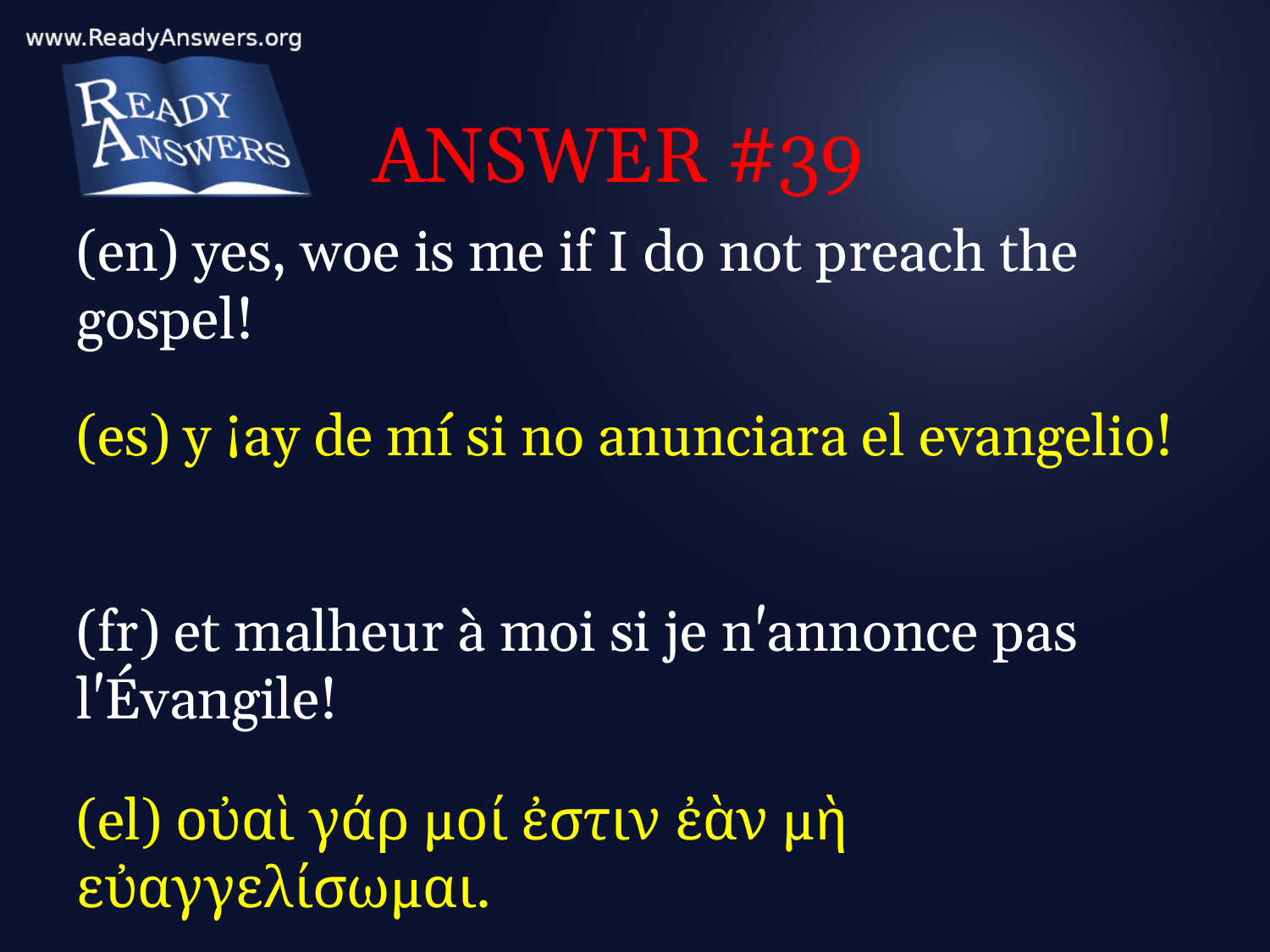

# ANSWER #39
(en) yes, woe is me if I do not preach the gospel!
(es) y ¡ay de mí si no anunciara el evangelio!
(fr) et malheur à moi si je n'annonce pas l'Évangile!
(el) οὐαὶ γάρ μοί ἐστιν ἐὰν μὴ εὐαγγελίσωμαι.